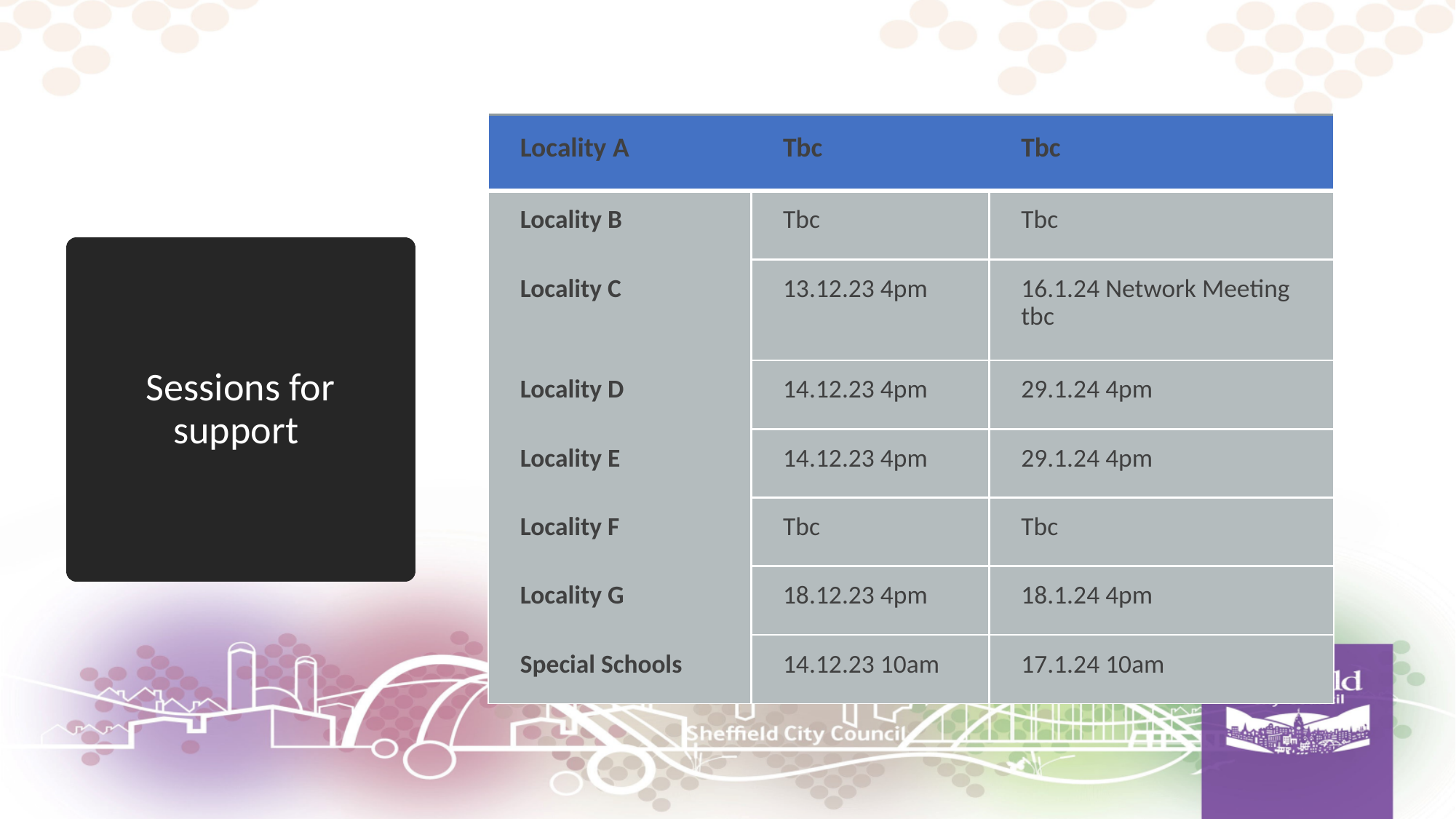

| Locality A | Tbc | Tbc |
| --- | --- | --- |
| Locality B | Tbc | Tbc |
| Locality C | 13.12.23 4pm | 16.1.24 Network Meeting tbc |
| Locality D | 14.12.23 4pm | 29.1.24 4pm |
| Locality E | 14.12.23 4pm | 29.1.24 4pm |
| Locality F | Tbc | Tbc |
| Locality G | 18.12.23 4pm | 18.1.24 4pm |
| Special Schools | 14.12.23 10am | 17.1.24 10am |
# Sessions for support